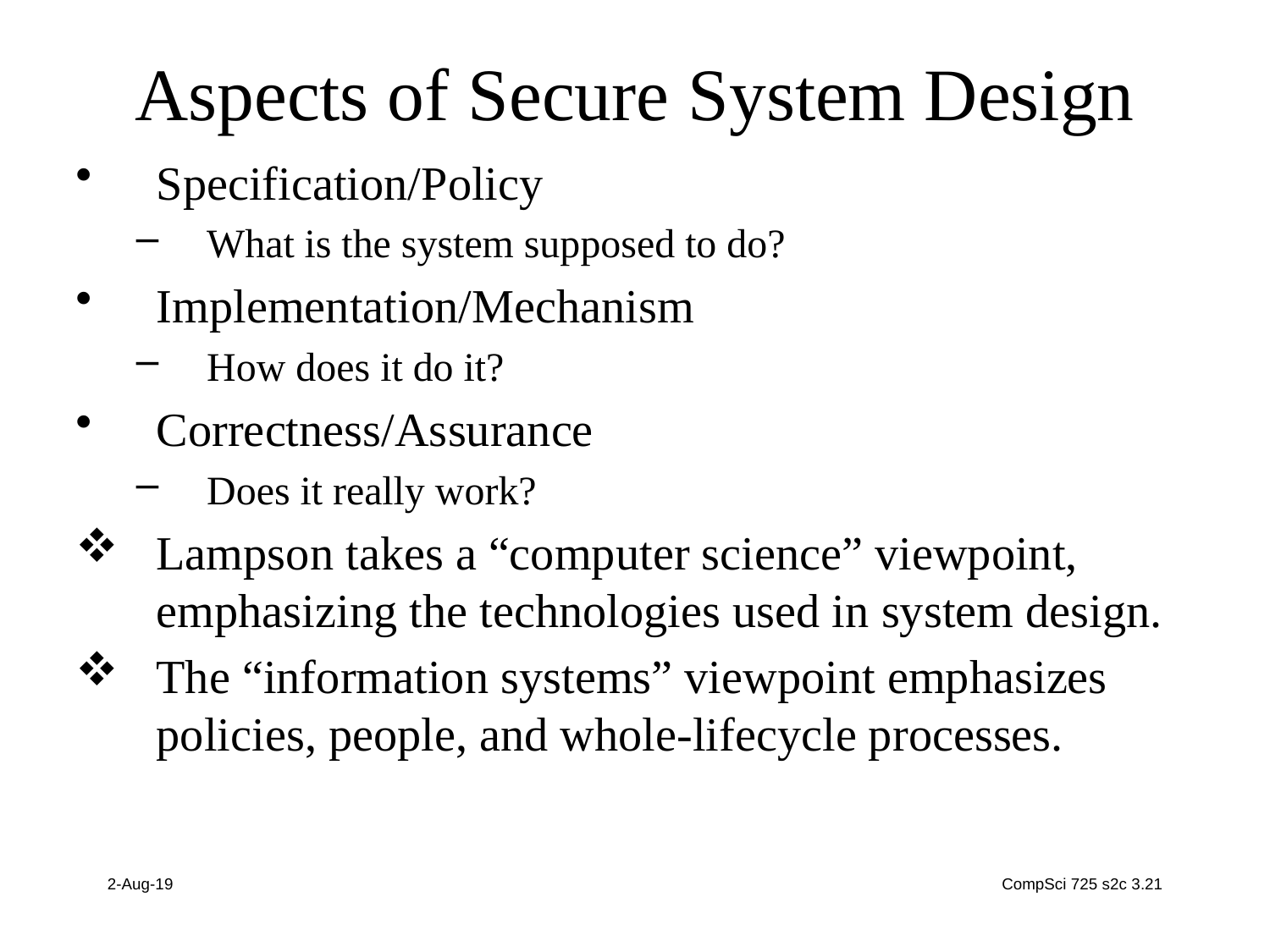

# Aspects of Secure System Design
Specification/Policy
What is the system supposed to do?
Implementation/Mechanism
How does it do it?
Correctness/Assurance
Does it really work?
Lampson takes a “computer science” viewpoint, emphasizing the technologies used in system design.
The “information systems” viewpoint emphasizes policies, people, and whole-lifecycle processes.
2-Aug-19
CompSci 725 s2c 3.21